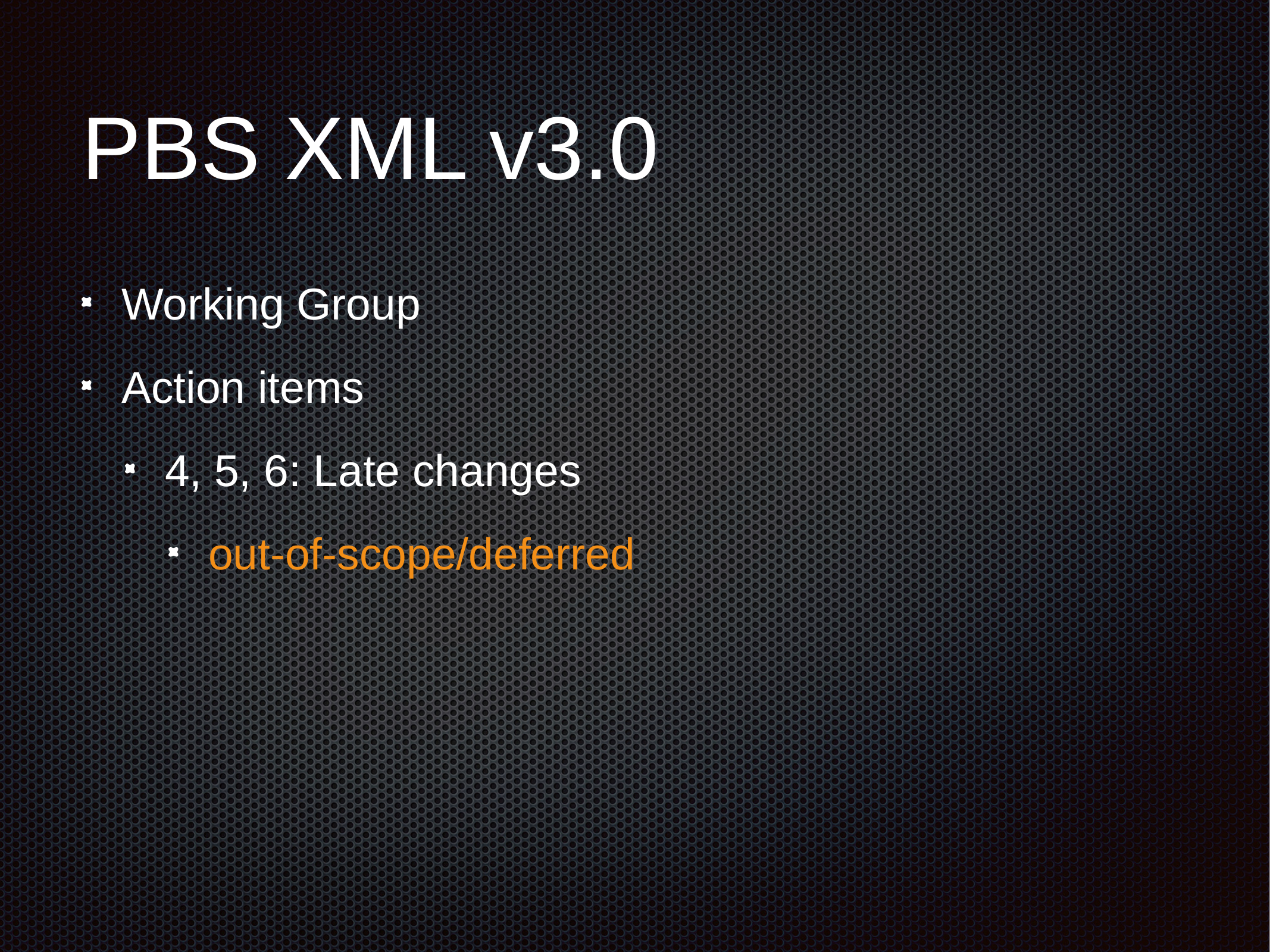

# PBS XML v3.0
Working Group
Action items
4, 5, 6: Late changes
out-of-scope/deferred